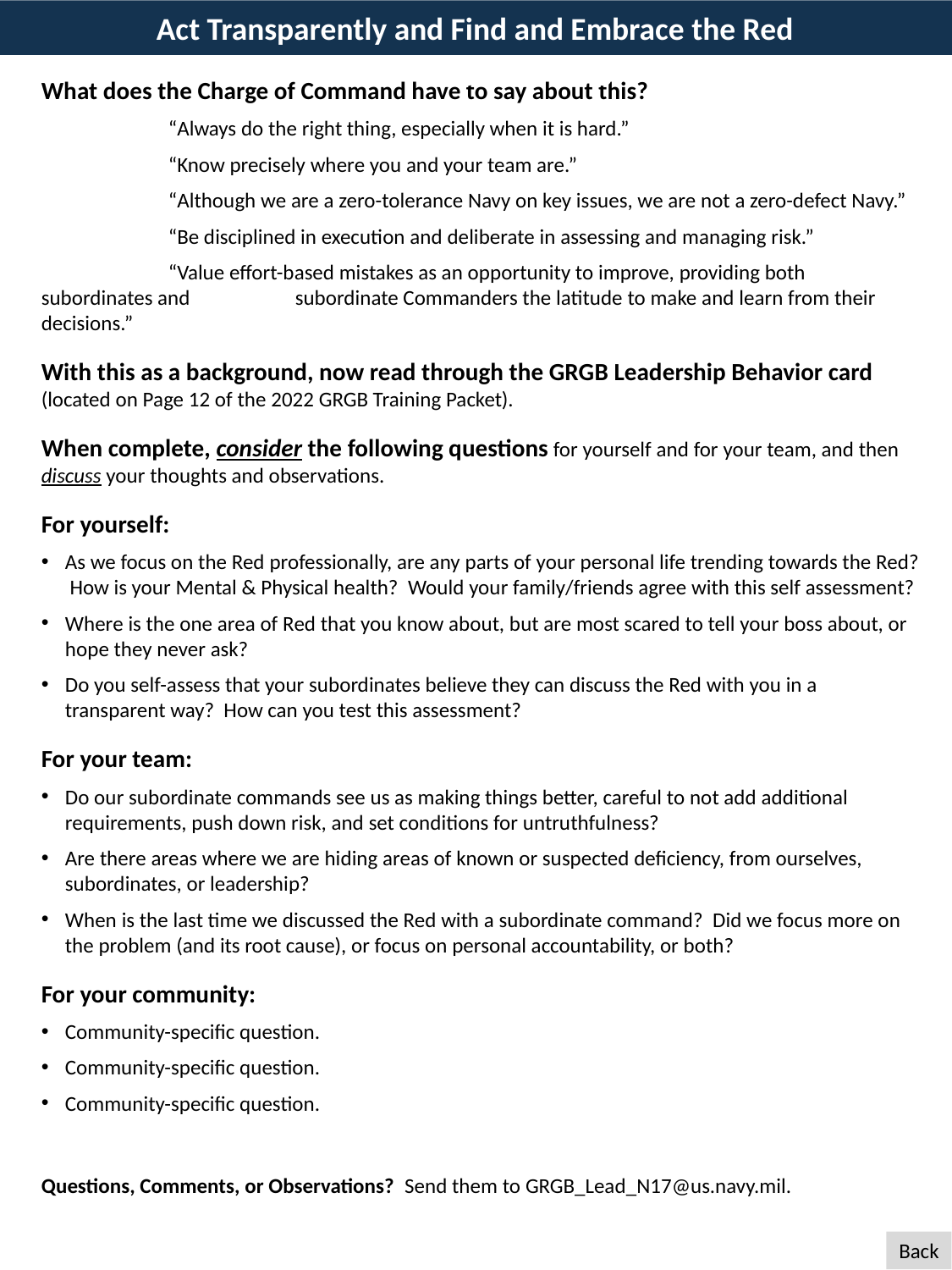

2023 GRGB Training #1 (Leadership Behavior) Feb 23
Build Learning Teams and Encourage Learning through Trust & Respect
Act Transparently and Find and Embrace the Red
What does the Charge of Command have to say about this?
	“Always do the right thing, especially when it is hard.”
	“Know precisely where you and your team are.”
	“Although we are a zero-tolerance Navy on key issues, we are not a zero-defect Navy.”
	“Be disciplined in execution and deliberate in assessing and managing risk.”
	“Value effort-based mistakes as an opportunity to improve, providing both subordinates and 	subordinate Commanders the latitude to make and learn from their decisions.”
With this as a background, now read through the GRGB Leadership Behavior card (located on Page 12 of the 2022 GRGB Training Packet).
When complete, consider the following questions for yourself and for your team, and then discuss your thoughts and observations.
For yourself:
As we focus on the Red professionally, are any parts of your personal life trending towards the Red?  How is your Mental & Physical health?  Would your family/friends agree with this self assessment?
Where is the one area of Red that you know about, but are most scared to tell your boss about, or hope they never ask?
Do you self-assess that your subordinates believe they can discuss the Red with you in a transparent way?  How can you test this assessment?
For your team:
Do our subordinate commands see us as making things better, careful to not add additional requirements, push down risk, and set conditions for untruthfulness?
Are there areas where we are hiding areas of known or suspected deficiency, from ourselves, subordinates, or leadership?
When is the last time we discussed the Red with a subordinate command?  Did we focus more on the problem (and its root cause), or focus on personal accountability, or both?
For your community:
Community-specific question.
Community-specific question.
Community-specific question.

Questions, Comments, or Observations?  Send them to GRGB_Lead_N17@us.navy.mil.
Back